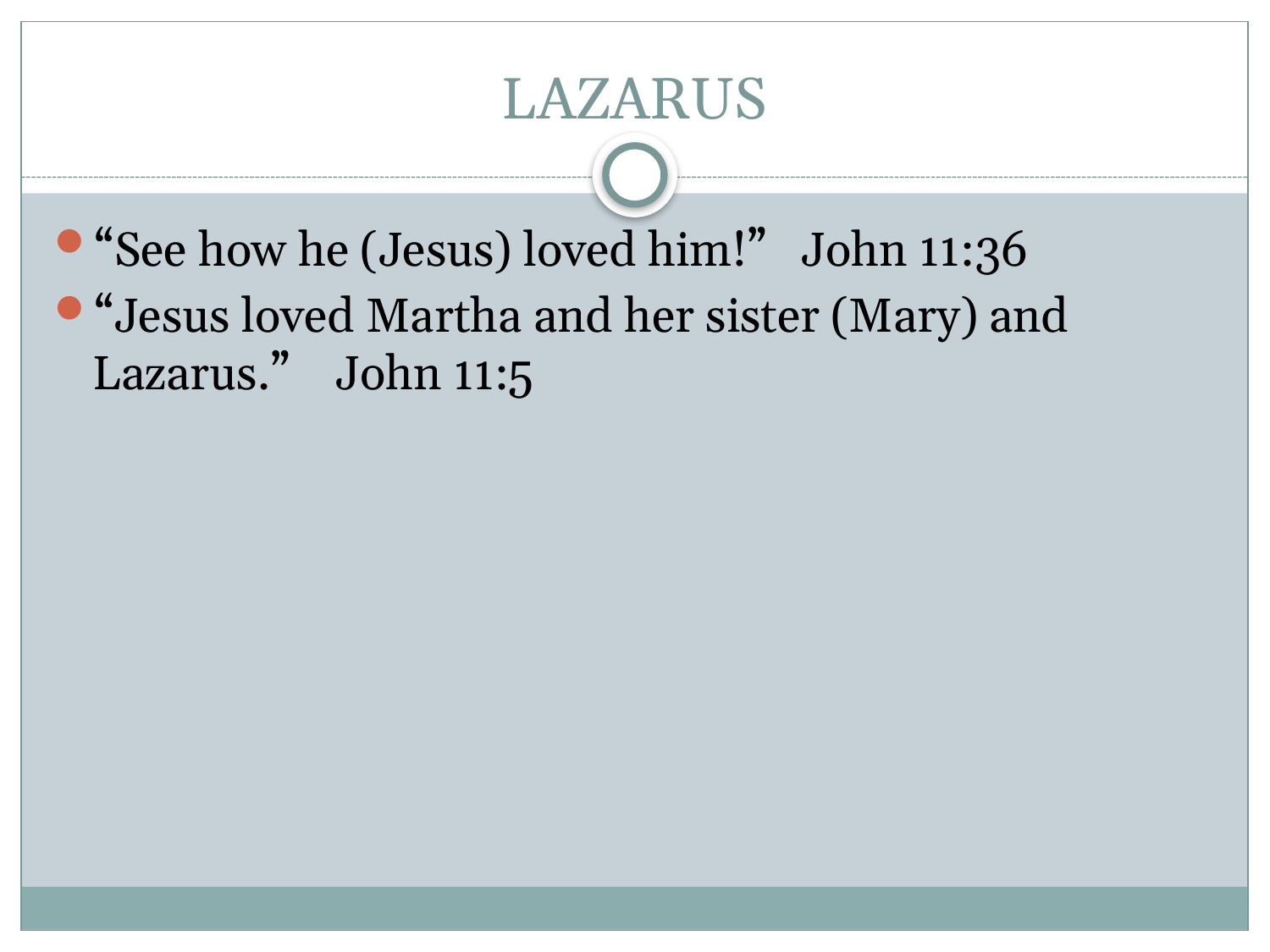

# LAZARUS
“See how he (Jesus) loved him!”   John 11:36
“Jesus loved Martha and her sister (Mary) and Lazarus.”    John 11:5